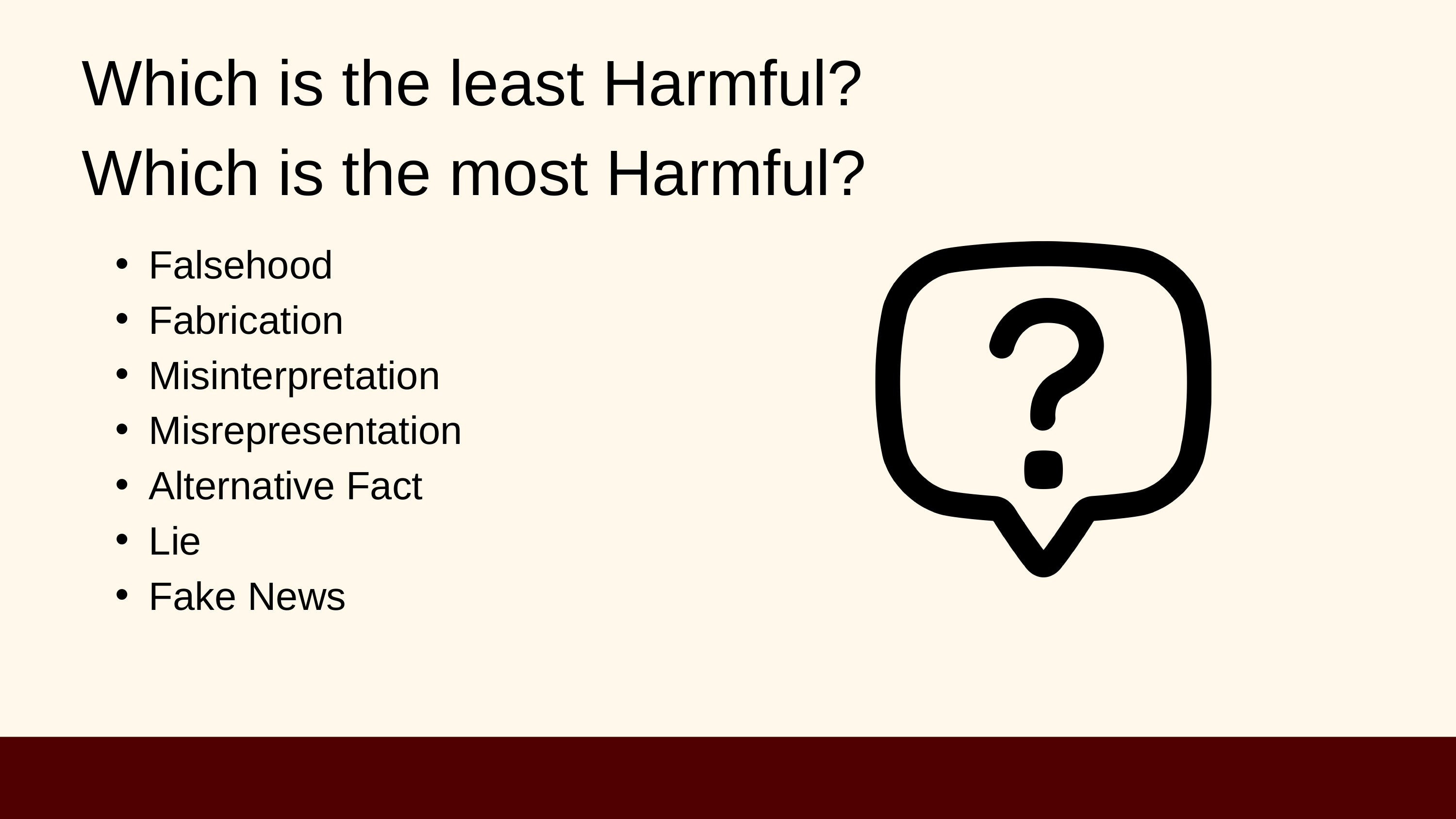

Which is the least Harmful? Which is the most Harmful?
Falsehood
Fabrication
Misinterpretation
Misrepresentation
Alternative Fact
Lie
Fake News